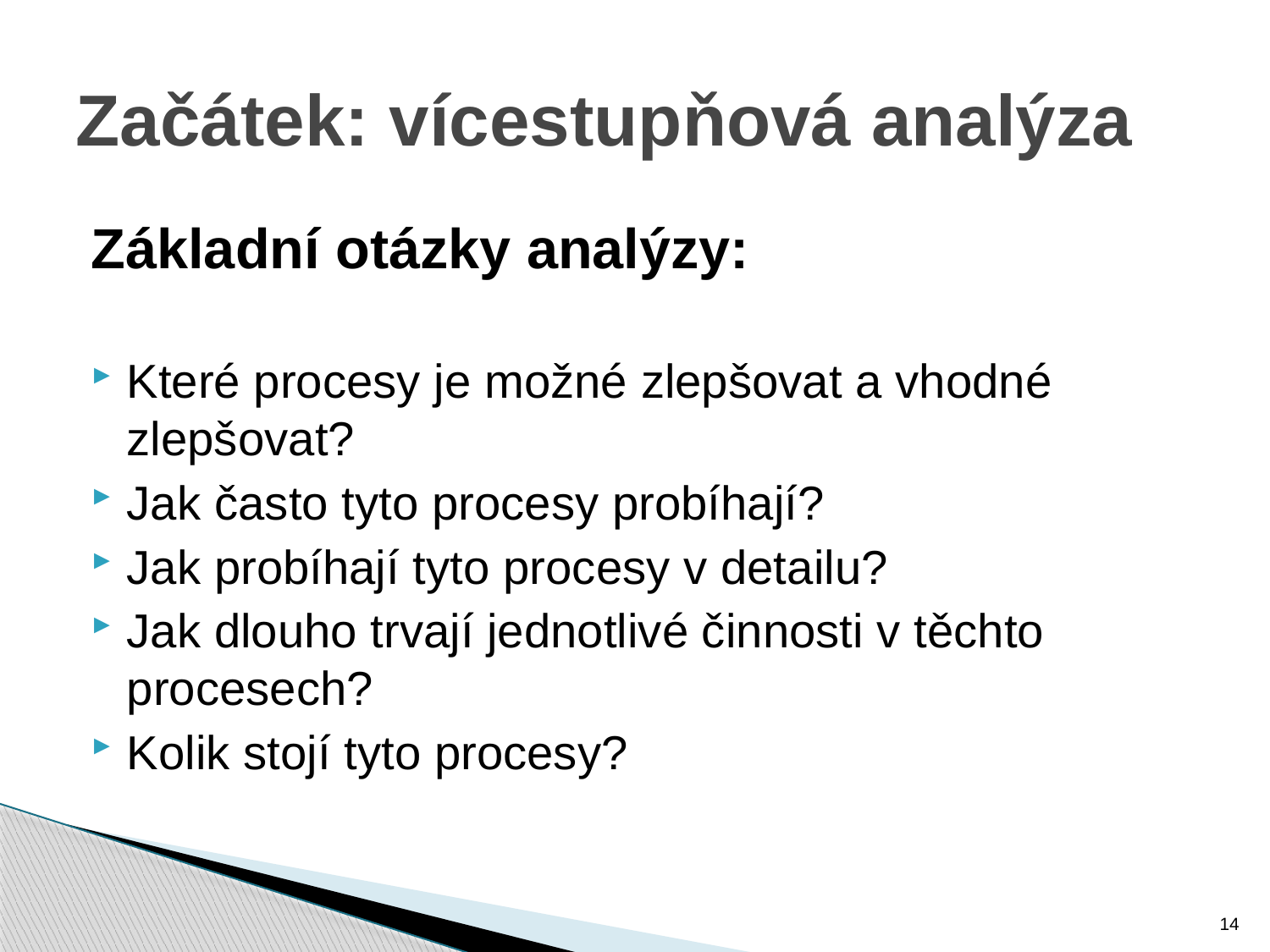

# Začátek: vícestupňová analýza
Základní otázky analýzy:

Které procesy je možné zlepšovat a vhodné zlepšovat?
Jak často tyto procesy probíhají?
Jak probíhají tyto procesy v detailu?
Jak dlouho trvají jednotlivé činnosti v těchto procesech?
Kolik stojí tyto procesy?
14